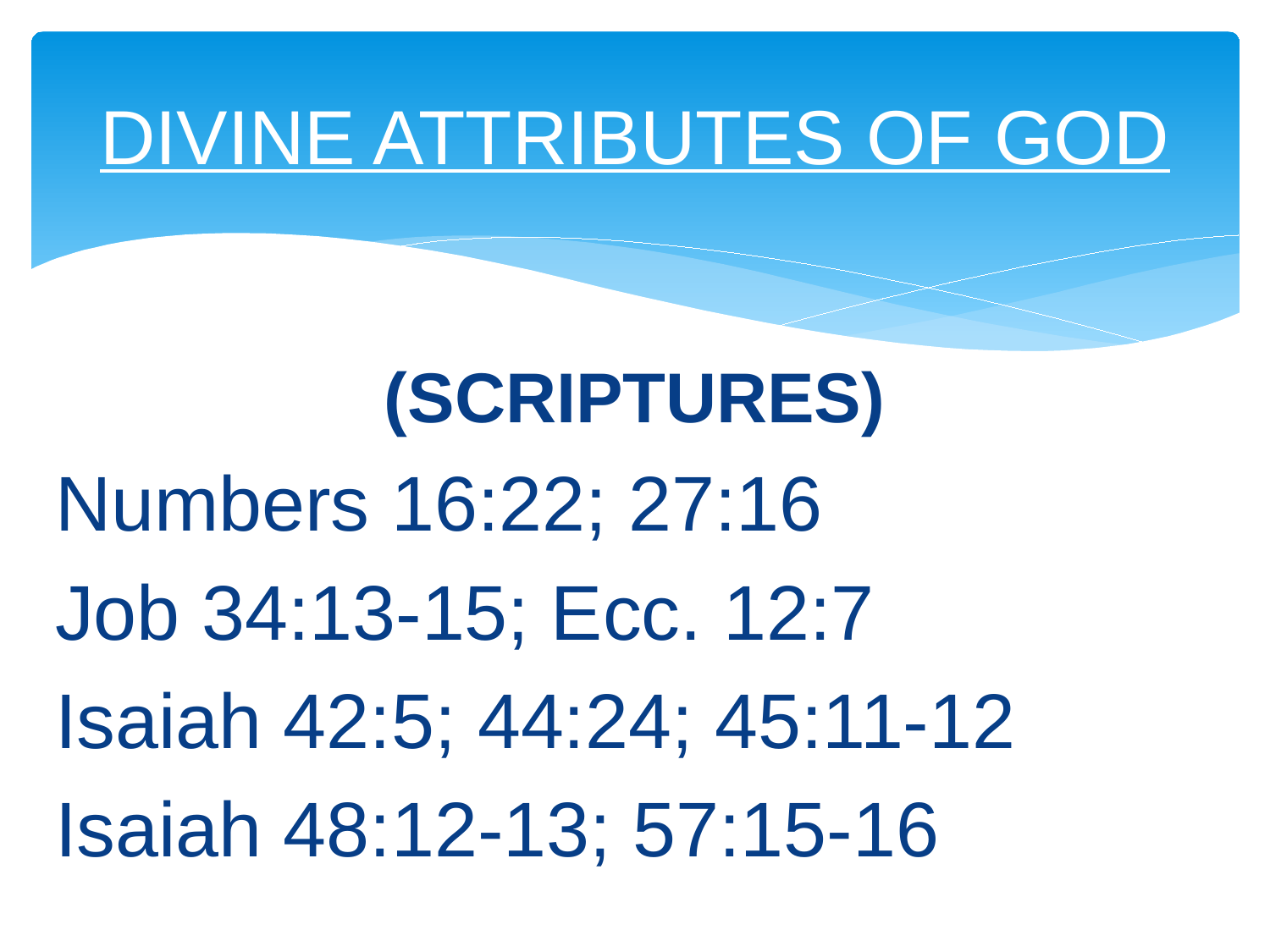

# DIVINE ATTRIBUTES OF GOD
(SCRIPTURES)
Numbers 16:22; 27:16
Job 34:13-15; Ecc. 12:7
Isaiah 42:5; 44:24; 45:11-12
Isaiah 48:12-13; 57:15-16